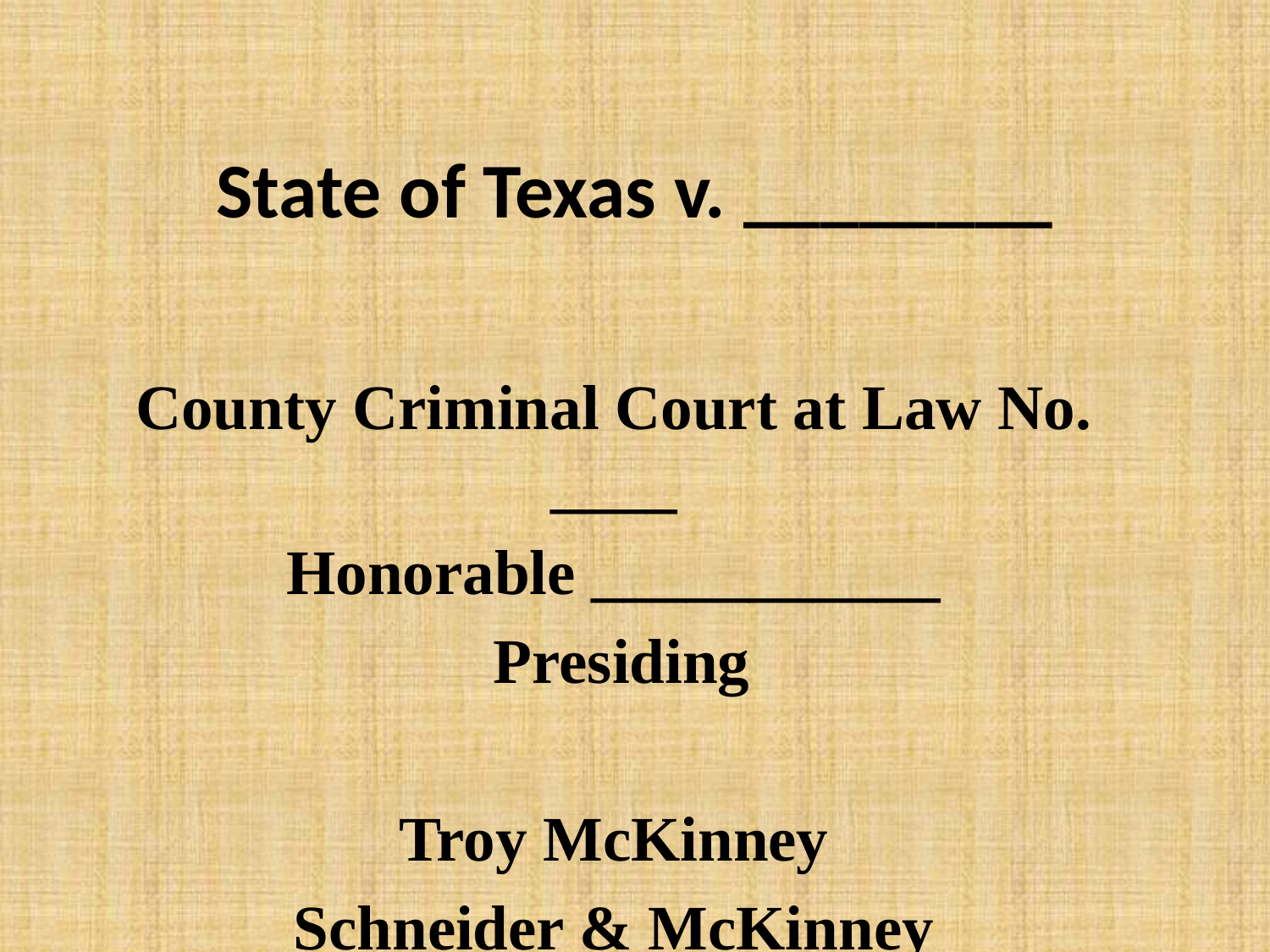

# State of Texas v. ________
County Criminal Court at Law No. ____
Honorable ___________
 Presiding

Troy McKinney
Schneider & McKinney